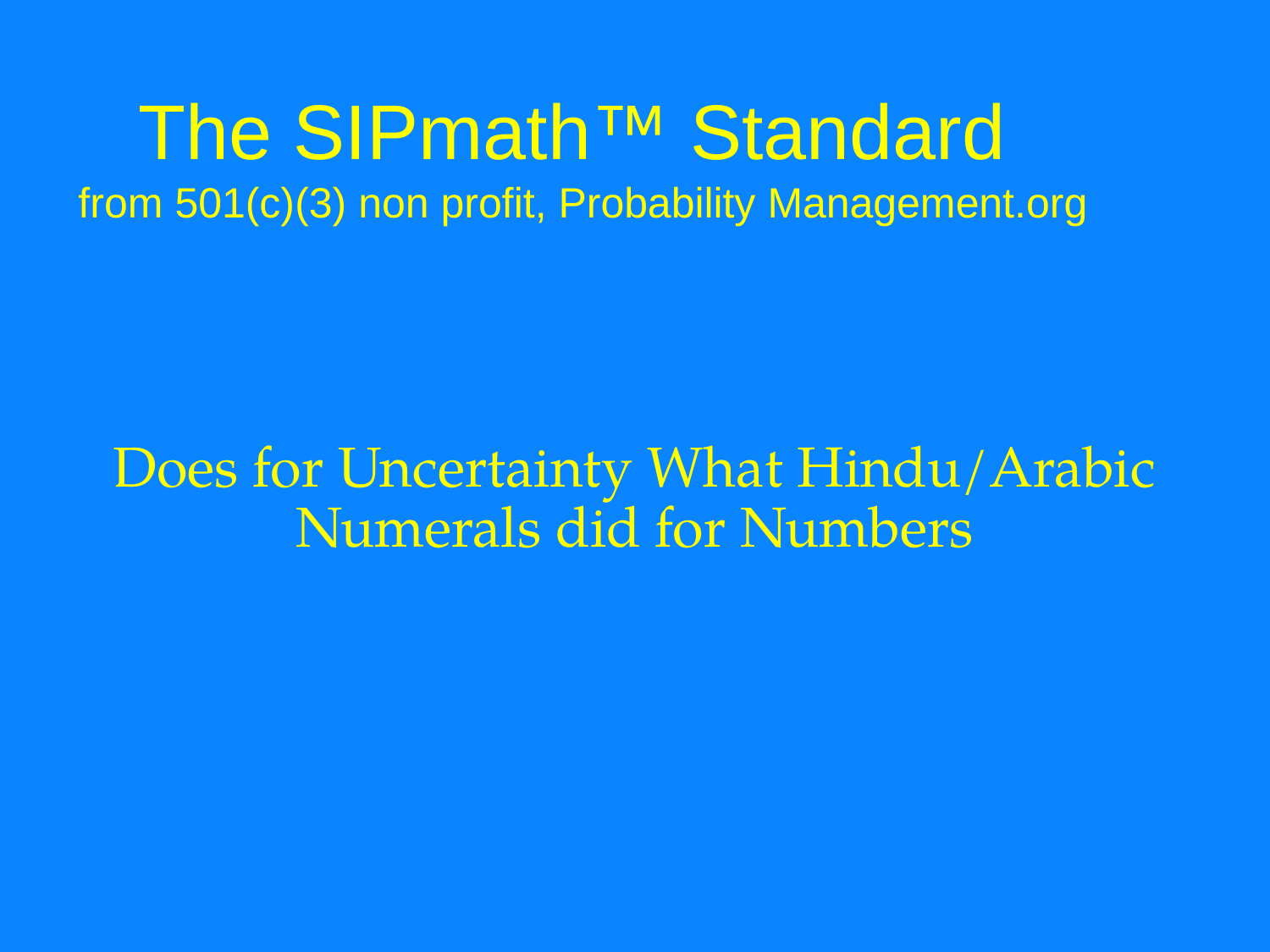

# The SIPmath™ Standard from 501(c)(3) non profit, Probability Management.org

Does for Uncertainty What Hindu/Arabic Numerals did for Numbers